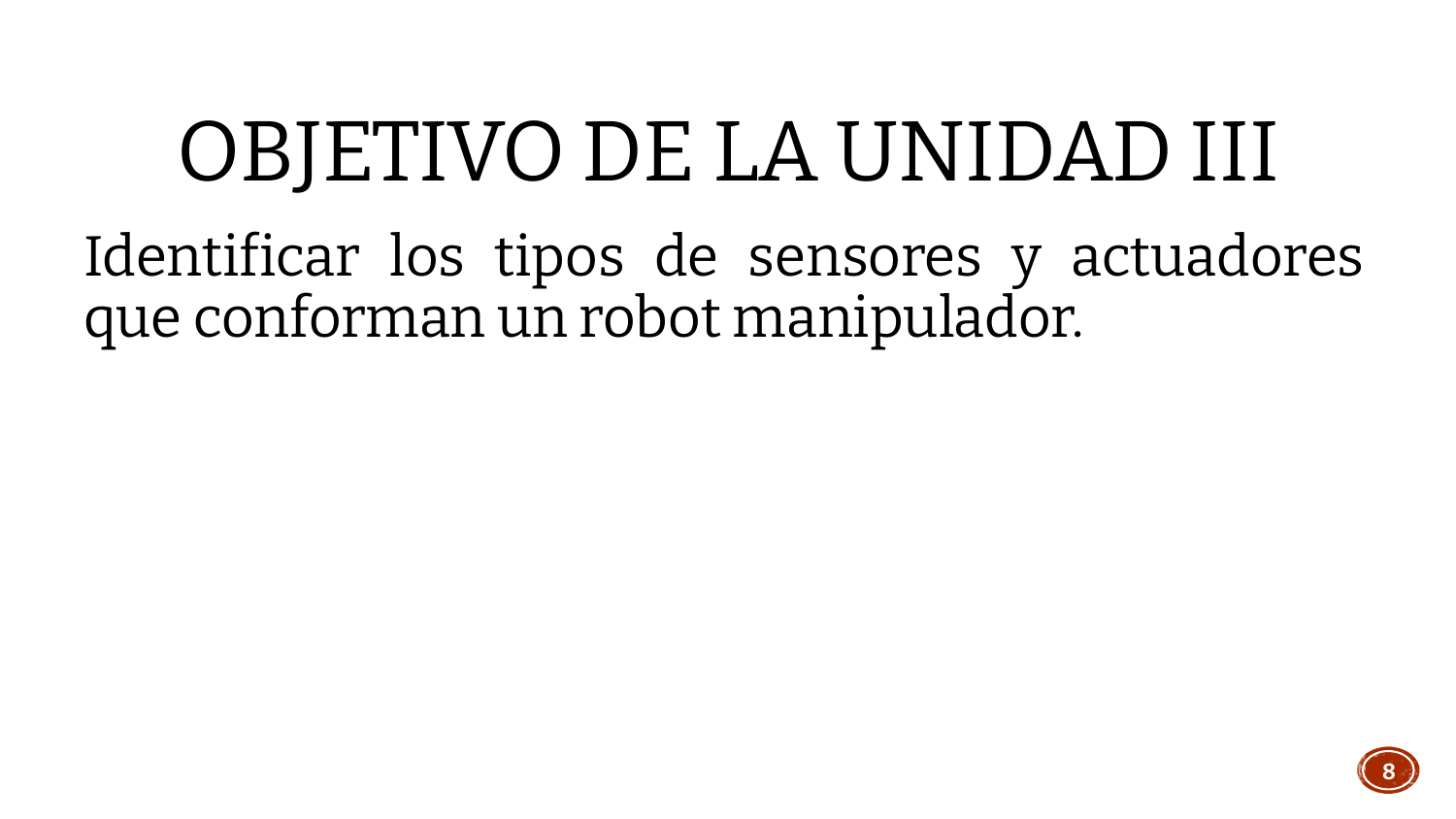

# Objetivo de la Unidad III
Identificar los tipos de sensores y actuadores que conforman un robot manipulador.
8